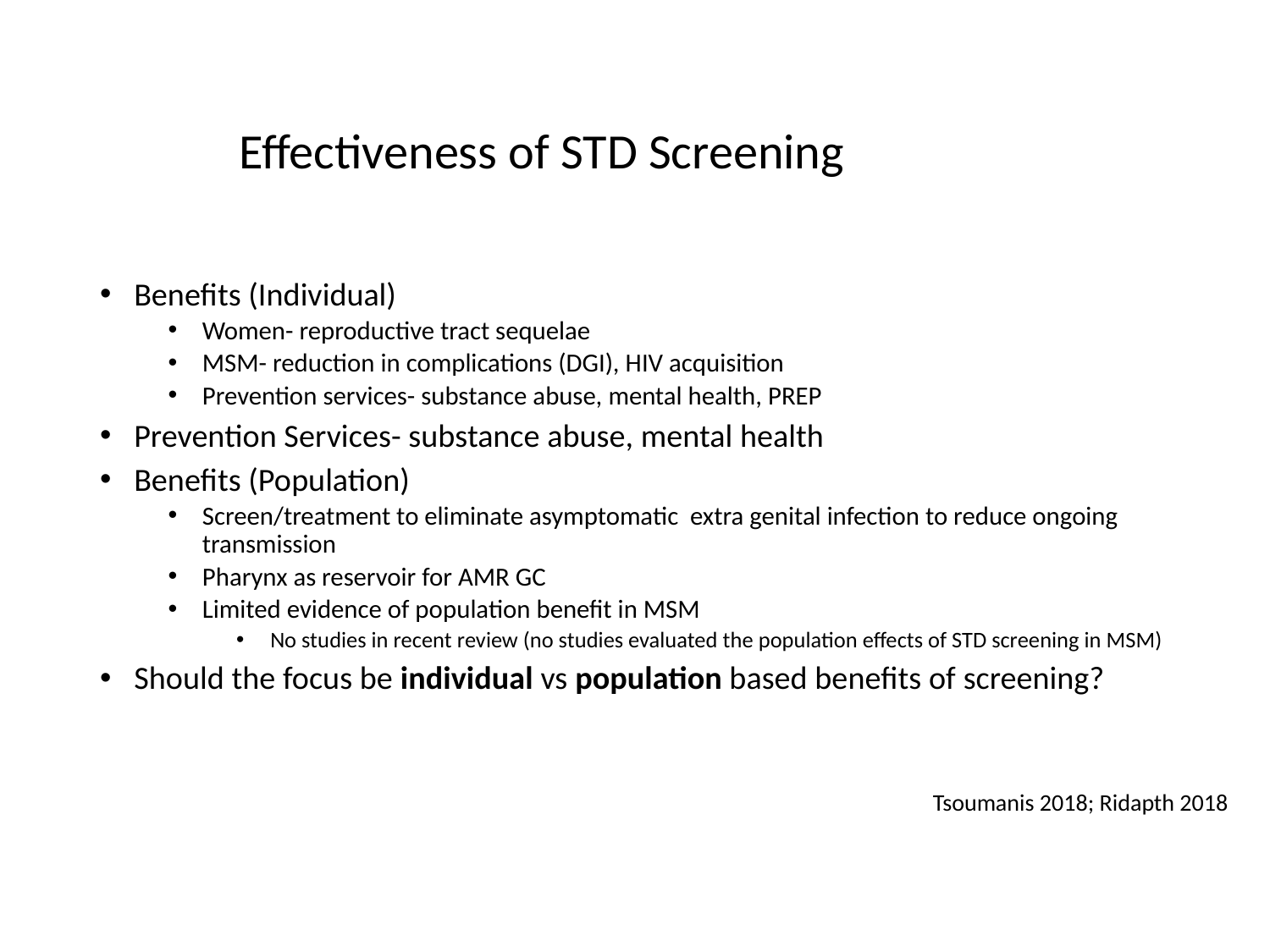

# Effectiveness of STD Screening
Benefits (Individual)
Women- reproductive tract sequelae
MSM- reduction in complications (DGI), HIV acquisition
Prevention services- substance abuse, mental health, PREP
Prevention Services- substance abuse, mental health
Benefits (Population)
Screen/treatment to eliminate asymptomatic  extra genital infection to reduce ongoing transmission
Pharynx as reservoir for AMR GC
Limited evidence of population benefit in MSM
No studies in recent review (no studies evaluated the population effects of STD screening in MSM)
Should the focus be individual vs population based benefits of screening?

Tsoumanis 2018; Ridapth 2018